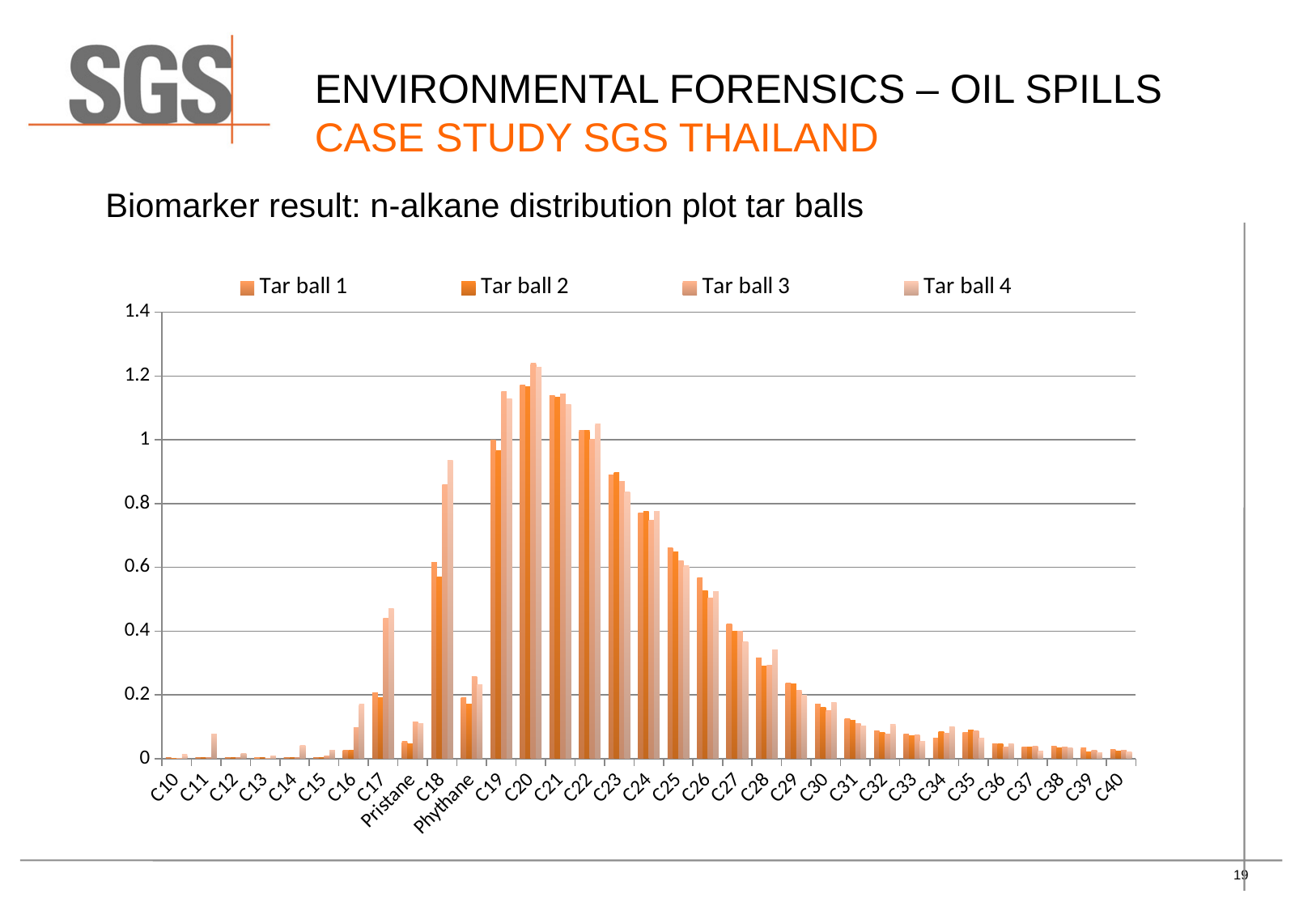

Environmental forensics – OIL SPILLS
Case study SGS Thailand
Biomarker result: n-alkane distribution plot tar balls

### Chart

| Category |  |  |  |  |
|---|---|---|---|---|
| C10 | 0.0031918342502241463 | 0.00033723965442800254 | 0.0005534491321935323 | 0.012375931513415756 |
| C11 | 0.0045197081116075295 | 0.004098156792985027 | 0.004271552584694547 | 0.07747634905618021 |
| C12 | 0.00327000314620456 | 0.003430559926056124 | 0.0033449054247108707 | 0.015999286486062147 |
| C13 | 0.002116295070602097 | 0.0026334112110876517 | 0.0015215791425763501 | 0.009387890265105107 |
| C14 | 0.004317989971741009 | 0.003987362972942854 | 0.004193310909564493 | 0.04260701835322381 |
| C15 | 0.003258658059228136 | 0.003730688374014458 | 0.007559326823980265 | 0.025108922446089234 |
| C16 | 0.027102540087677825 | 0.026397538536479224 | 0.09828999718861423 | 0.17049511656973468 |
| C17 | 0.20622475749315566 | 0.1921401001754267 | 0.44061504097885595 | 0.47116468783496374 |
| Pristane | 0.05324149581007237 | 0.046044076291679836 | 0.11437589509214478 | 0.1092344740146773 |
| C18 | 0.6152365864543252 | 0.569585900742826 | 0.859693544187857 | 0.9349941149886587 |
| Phythane | 0.19096661288014954 | 0.17084056180914622 | 0.2565184320557265 | 0.23097829374460124 |
| C19 | 0.9983680279391343 | 0.9654460120607913 | 1.1510670186301992 | 1.1294980749372447 |
| C20 | 1.172242955611088 | 1.1668150620109368 | 1.2392765355460198 | 1.2277430161529983 |
| C21 | 1.1392867246574319 | 1.132836851066359 | 1.1440871230795877 | 1.1109496362396256 |
| C22 | 1.028953509728574 | 1.028922234155087 | 1.0007489647445373 | 1.0498919714626687 |
| C23 | 0.8900483789416634 | 0.8963330700281988 | 0.8688991939572154 | 0.8361057947063932 |
| C24 | 0.7694684310612424 | 0.7750927827394186 | 0.74698818267264 | 0.775309581438314 |
| C25 | 0.6604690742154697 | 0.6473145804694166 | 0.6204251871112755 | 0.6048502548244861 |
| C26 | 0.568228904259584 | 0.525283082258703 | 0.5029258252976181 | 0.5247313300098746 |
| C27 | 0.42344464966446216 | 0.3993051108770841 | 0.39852559615875305 | 0.365422675010532 |
| C28 | 0.3156018683338575 | 0.29041084480679136 | 0.2933450170298173 | 0.34151968924774284 |
| C29 | 0.23657062107195065 | 0.2350429490016721 | 0.2130108937803419 | 0.1983533125301274 |
| C30 | 0.16992559069130378 | 0.1616160653792038 | 0.15031288698258707 | 0.1761905923698099 |
| C31 | 0.1264088291605937 | 0.1209917096803543 | 0.1093458411360951 | 0.10329972639670891 |
| C32 | 0.0880936030016457 | 0.08334866588451538 | 0.07808903005064924 | 0.10753839976621261 |
| C33 | 0.0766335691000324 | 0.07188764572794819 | 0.07553776093820096 | 0.054580354869678854 |
| C34 | 0.06395350199895446 | 0.08533310330682982 | 0.07999251714334153 | 0.10069865354489263 |
| C35 | 0.08222183479927649 | 0.09049061635722173 | 0.0878349902558113 | 0.0645061026411576 |
| C36 | 0.047638144885288204 | 0.04677105108896021 | 0.03745679952339305 | 0.0469838107074945 |
| C37 | 0.03762467190881163 | 0.036615130851549965 | 0.03846154073270465 | 0.023361767697175434 |
| C38 | 0.03978460192932305 | 0.03430897300660393 | 0.03647228304897356 | 0.034896047148914984 |
| C39 | 0.03311231940304596 | 0.021799662479649904 | 0.02631695649449896 | 0.018419729278724515 |
| C40 | 0.027719164265539265 | 0.024146575176791717 | 0.02642118031080428 | 0.020494202497621395 |